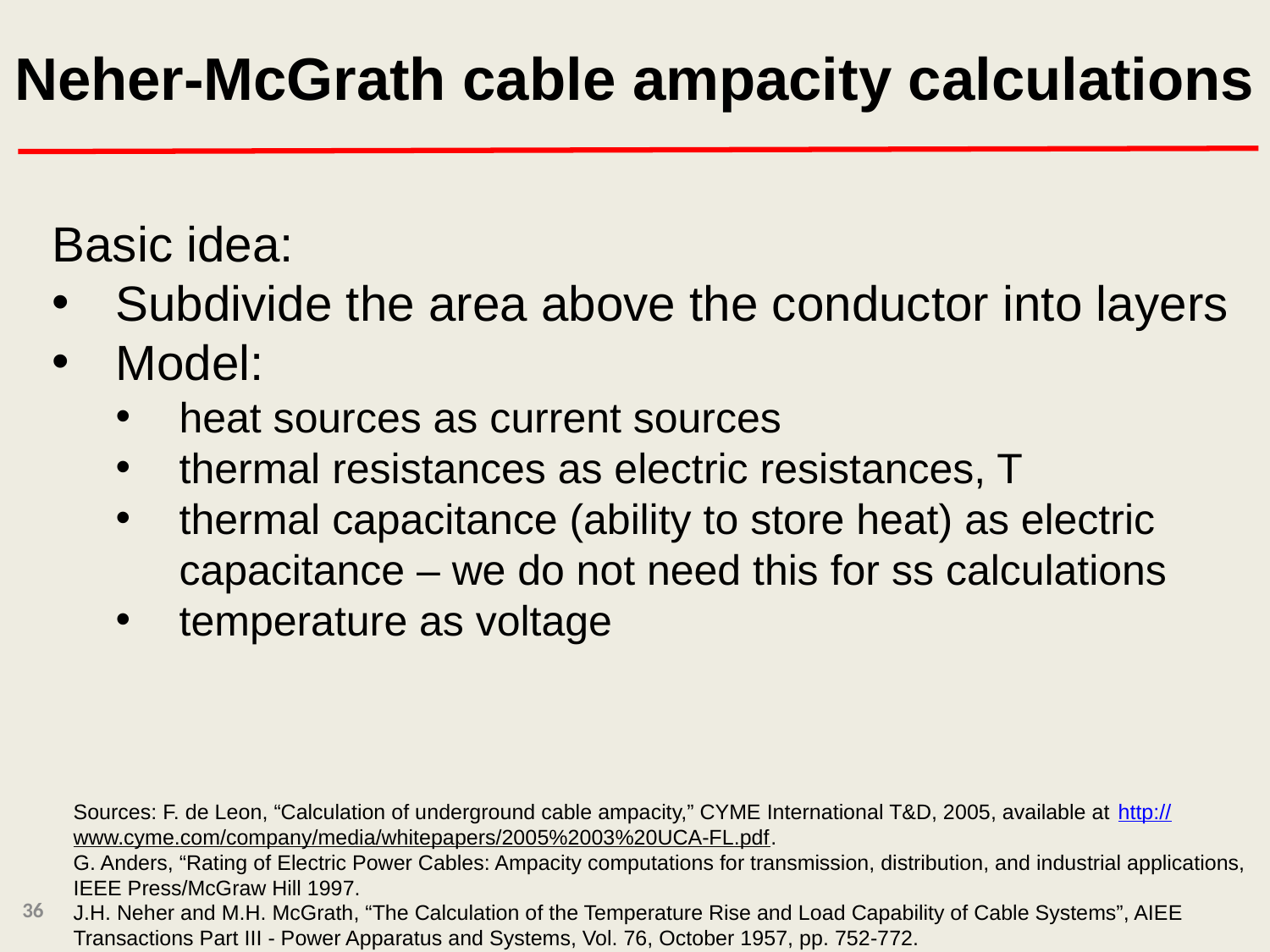

Neher-McGrath cable ampacity calculations
Basic idea:
Subdivide the area above the conductor into layers
Model:
heat sources as current sources
thermal resistances as electric resistances, T
thermal capacitance (ability to store heat) as electric capacitance – we do not need this for ss calculations
temperature as voltage
Sources: F. de Leon, “Calculation of underground cable ampacity,” CYME International T&D, 2005, available at http://www.cyme.com/company/media/whitepapers/2005%2003%20UCA-FL.pdf.
G. Anders, “Rating of Electric Power Cables: Ampacity computations for transmission, distribution, and industrial applications, IEEE Press/McGraw Hill 1997.
J.H. Neher and M.H. McGrath, “The Calculation of the Temperature Rise and Load Capability of Cable Systems”, AIEE Transactions Part III - Power Apparatus and Systems, Vol. 76, October 1957, pp. 752-772.
36